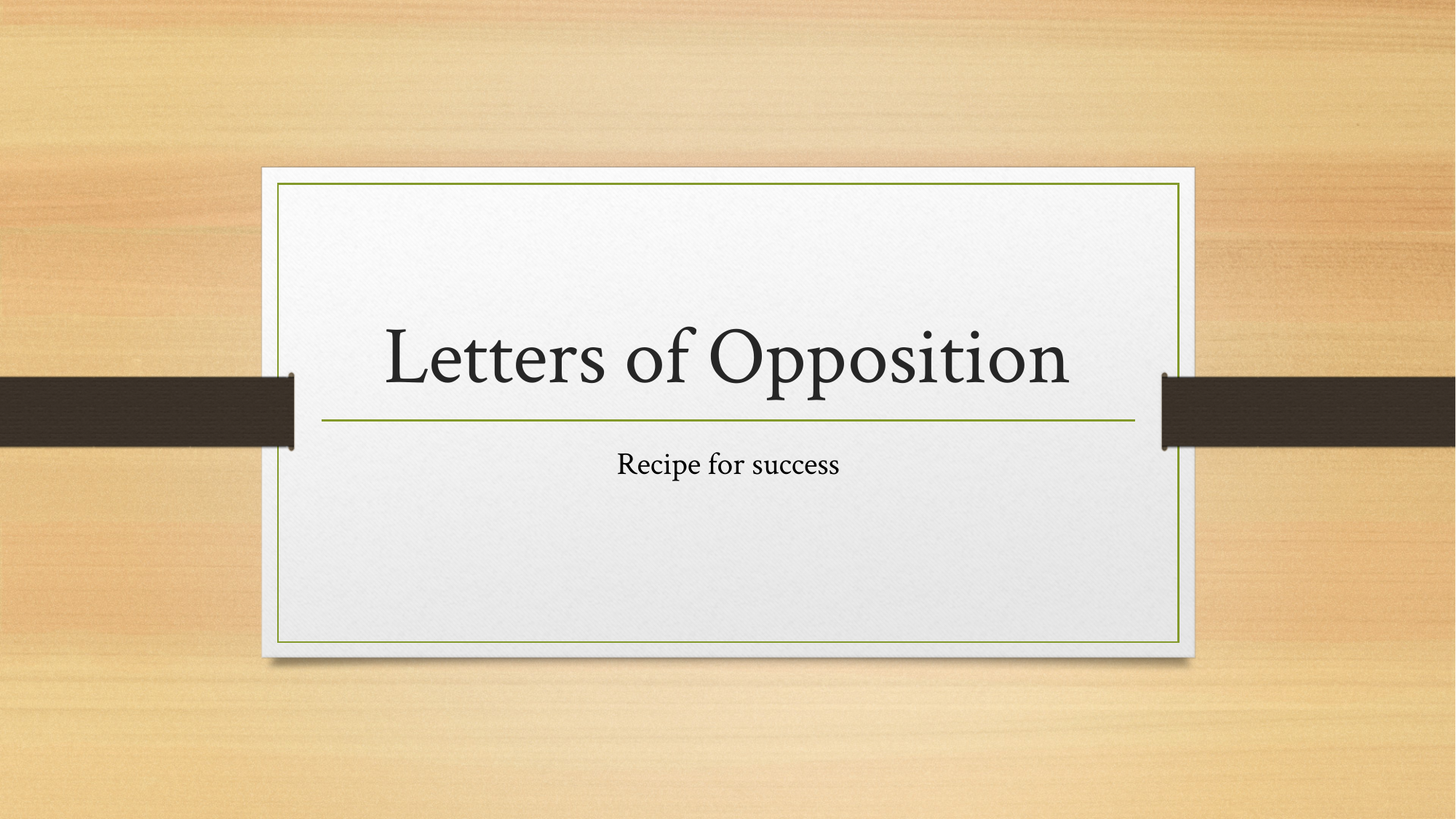

# Letters of Opposition
Recipe for success